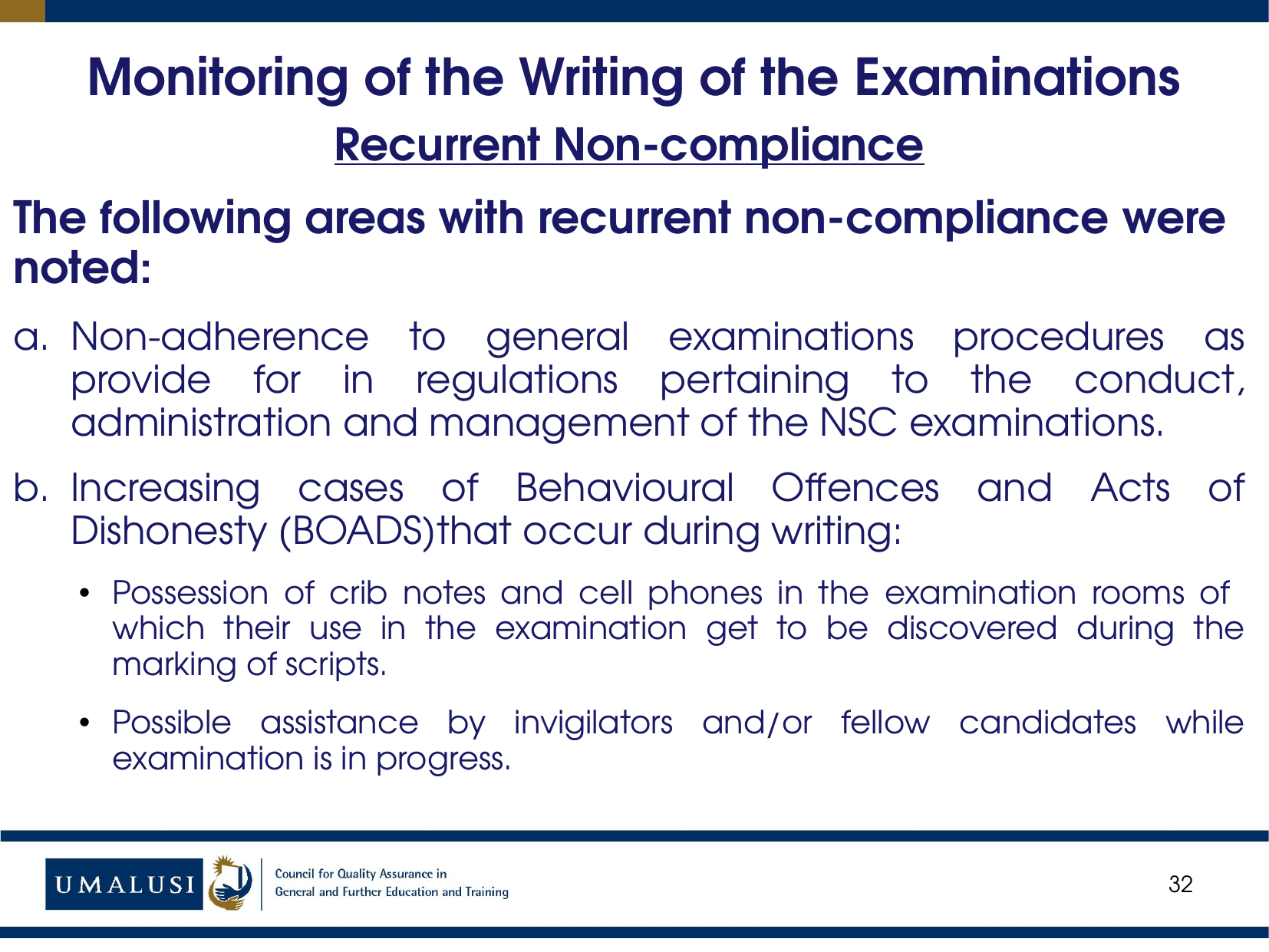

32
# Monitoring of the Writing of the Examinations
Recurrent Non-compliance
The following areas with recurrent non-compliance were noted:
Non-adherence to general examinations procedures as provide for in regulations pertaining to the conduct, administration and management of the NSC examinations.
Increasing cases of Behavioural Offences and Acts of Dishonesty (BOADS)that occur during writing:
Possession of crib notes and cell phones in the examination rooms of  which their use in the examination get to be discovered during the marking of scripts.
Possible assistance by invigilators and/or fellow candidates while examination is in progress.